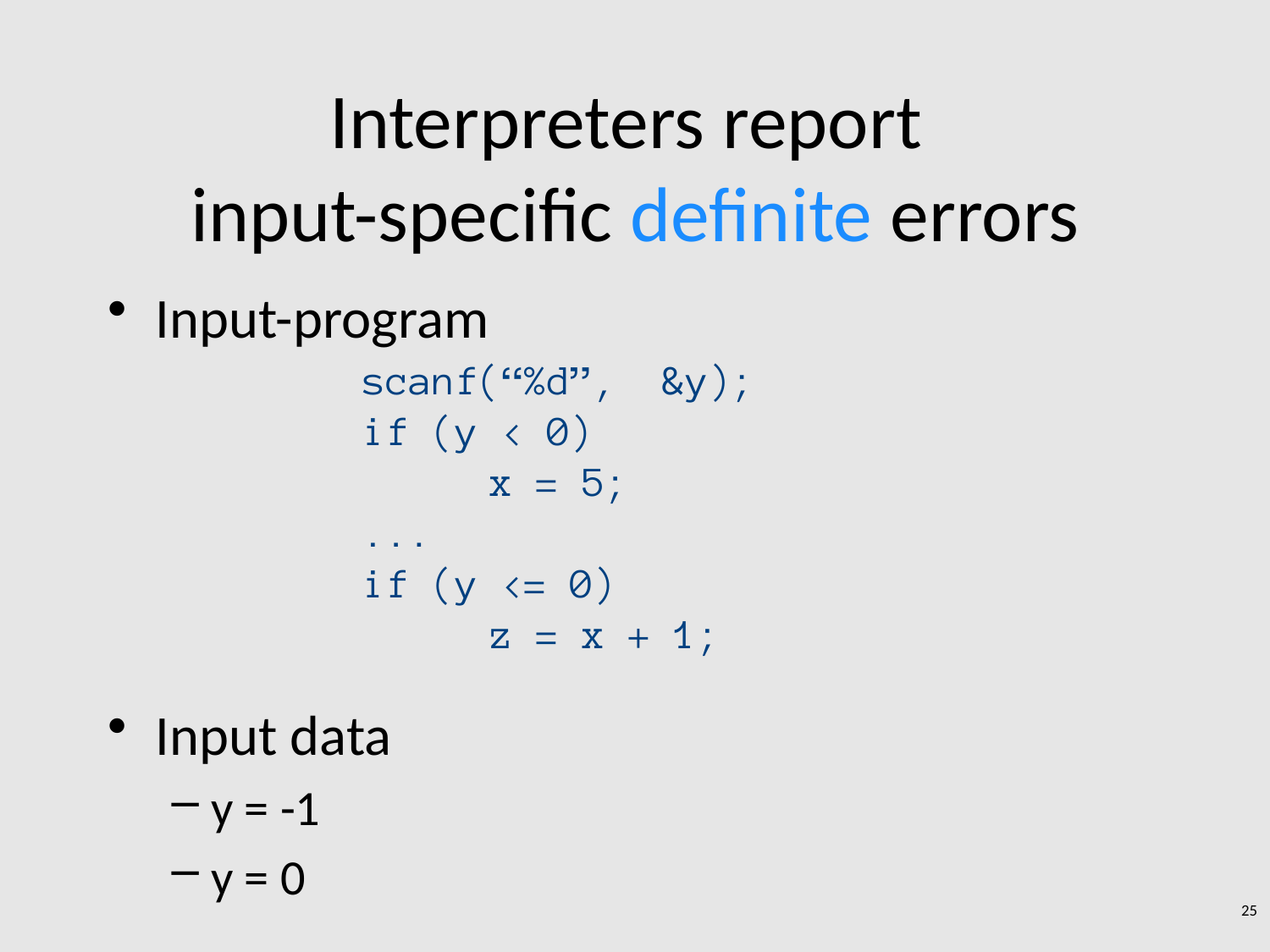

# Interpreters report input-specific definite errors
Input-program
Input data
y = -1
y = 0

scanf(“%d”,  &y);
if (y < 0)
	x = 5;
...
if (y <= 0)
	z = x + 1;

25